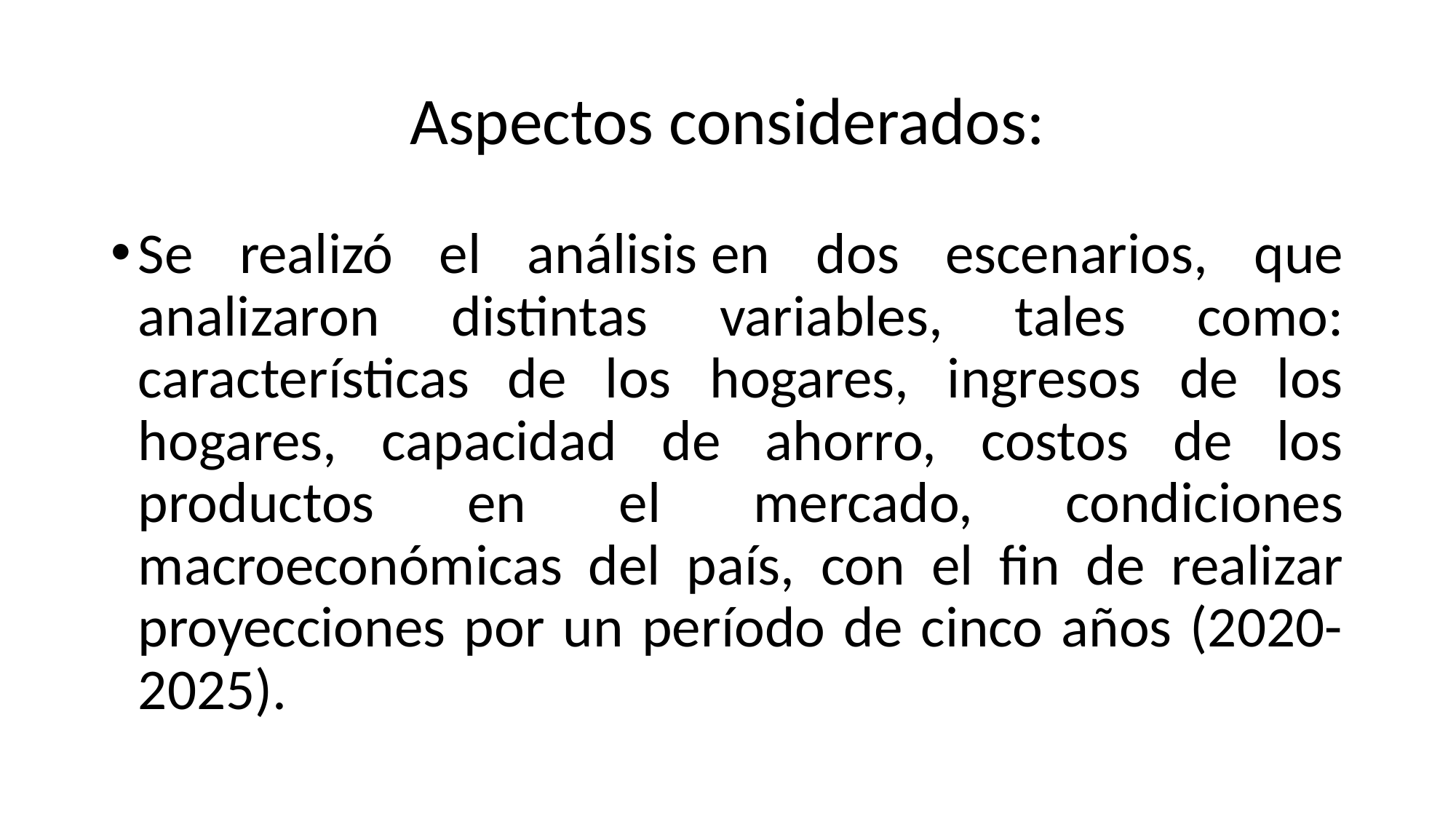

# Aspectos considerados:
Se realizó el análisis en dos escenarios, que analizaron distintas variables, tales como: características de los hogares, ingresos de los hogares, capacidad de ahorro, costos de los productos en el mercado, condiciones macroeconómicas del país, con el fin de realizar proyecciones por un período de cinco años (2020-2025).